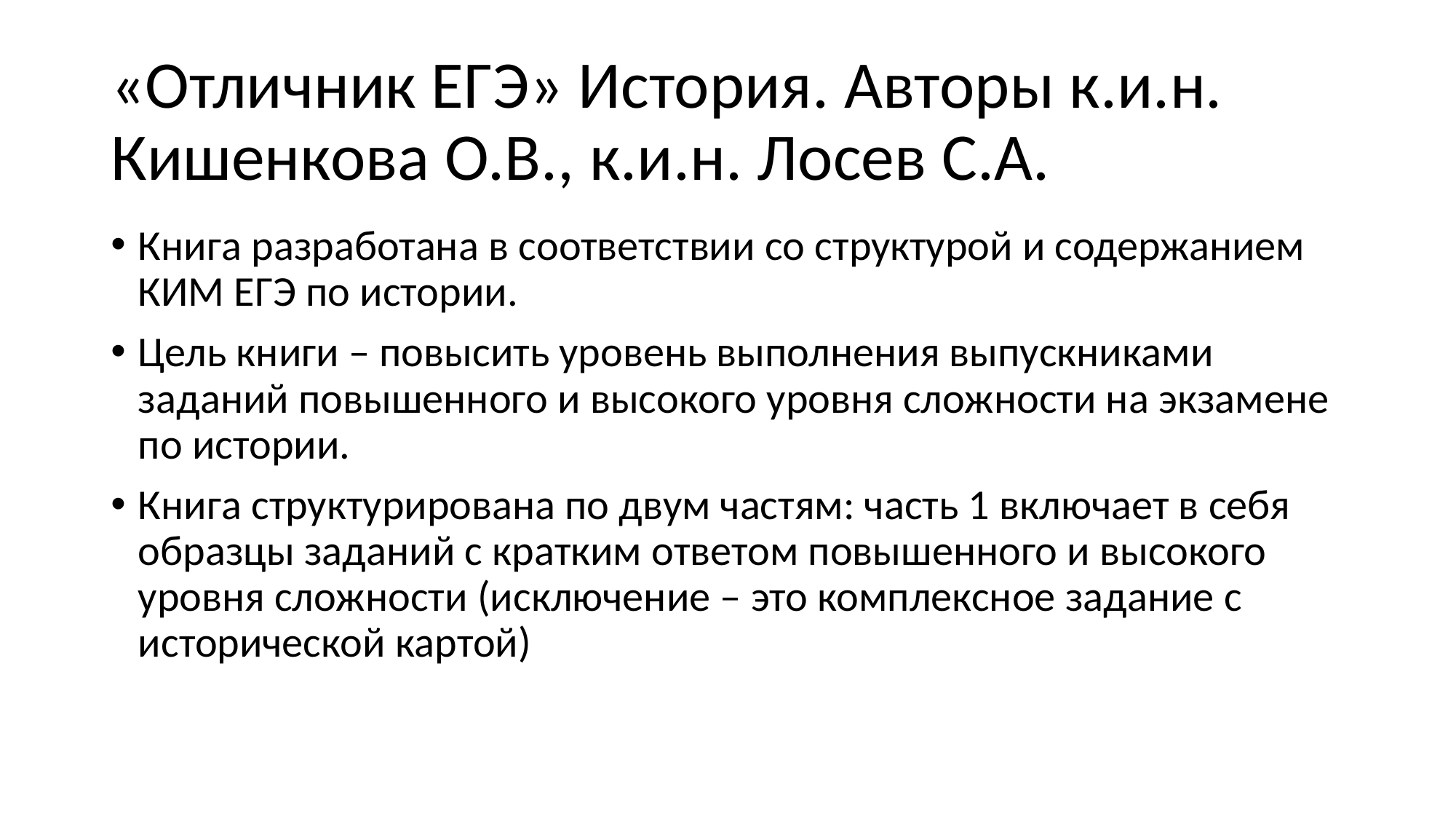

# «Отличник ЕГЭ» История. Авторы к.и.н. Кишенкова О.В., к.и.н. Лосев С.А.
Книга разработана в соответствии со структурой и содержанием КИМ ЕГЭ по истории.
Цель книги – повысить уровень выполнения выпускниками заданий повышенного и высокого уровня сложности на экзамене по истории.
Книга структурирована по двум частям: часть 1 включает в себя образцы заданий с кратким ответом повышенного и высокого уровня сложности (исключение – это комплексное задание с исторической картой)